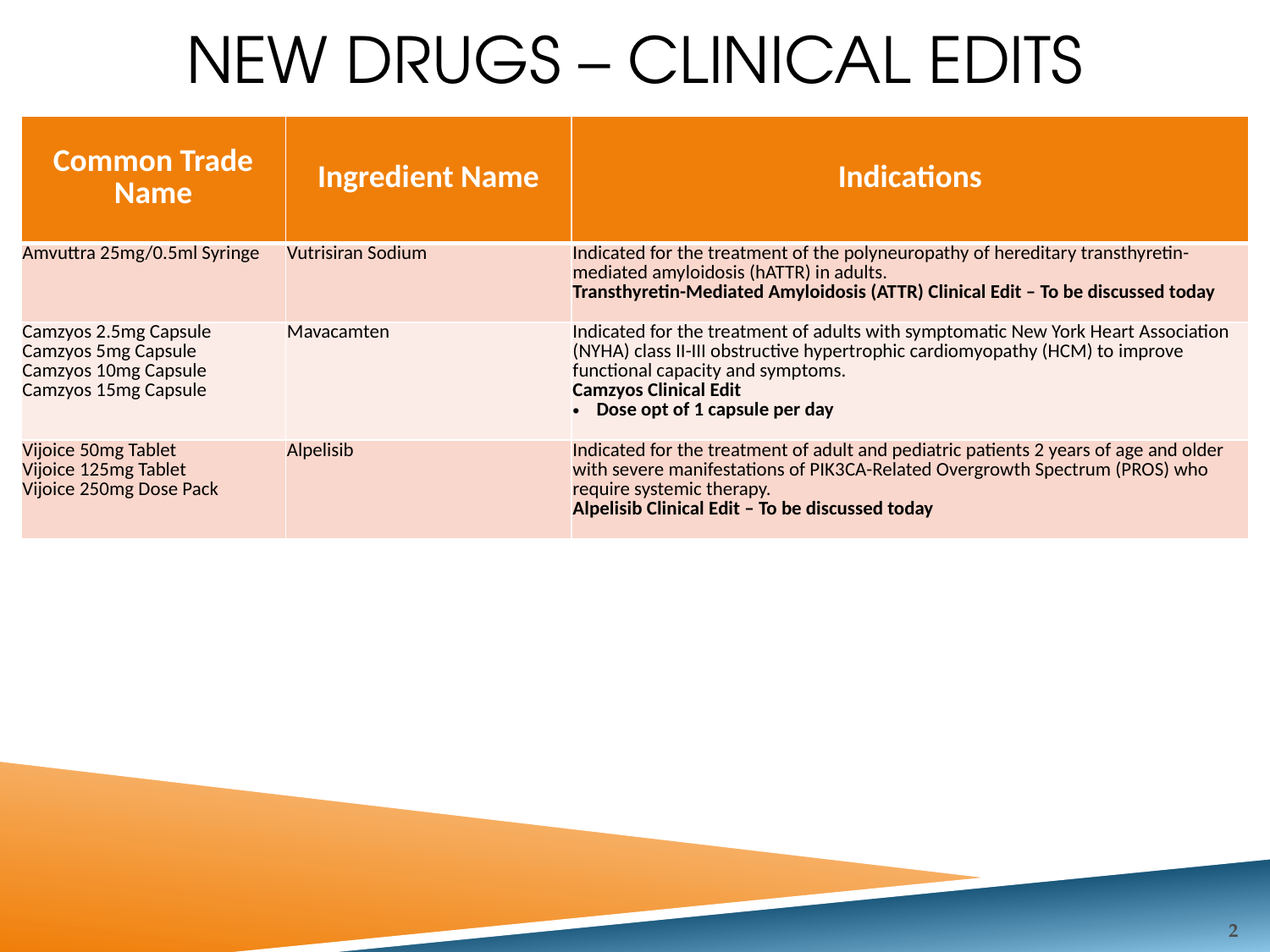

# New drugs – Clinical Edits
| Common Trade Name | Ingredient Name | Indications |
| --- | --- | --- |
| Amvuttra 25mg/0.5ml Syringe | Vutrisiran Sodium | Indicated for the treatment of the polyneuropathy of hereditary transthyretin-mediated amyloidosis (hATTR) in adults. Transthyretin-Mediated Amyloidosis (ATTR) Clinical Edit – To be discussed today |
| Camzyos 2.5mg Capsule Camzyos 5mg Capsule Camzyos 10mg Capsule Camzyos 15mg Capsule | Mavacamten | Indicated for the treatment of adults with symptomatic New York Heart Association (NYHA) class II-III obstructive hypertrophic cardiomyopathy (HCM) to improve functional capacity and symptoms. Camzyos Clinical Edit Dose opt of 1 capsule per day |
| Vijoice 50mg Tablet Vijoice 125mg Tablet Vijoice 250mg Dose Pack | Alpelisib | Indicated for the treatment of adult and pediatric patients 2 years of age and older with severe manifestations of PIK3CA-Related Overgrowth Spectrum (PROS) who require systemic therapy. Alpelisib Clinical Edit – To be discussed today |
2